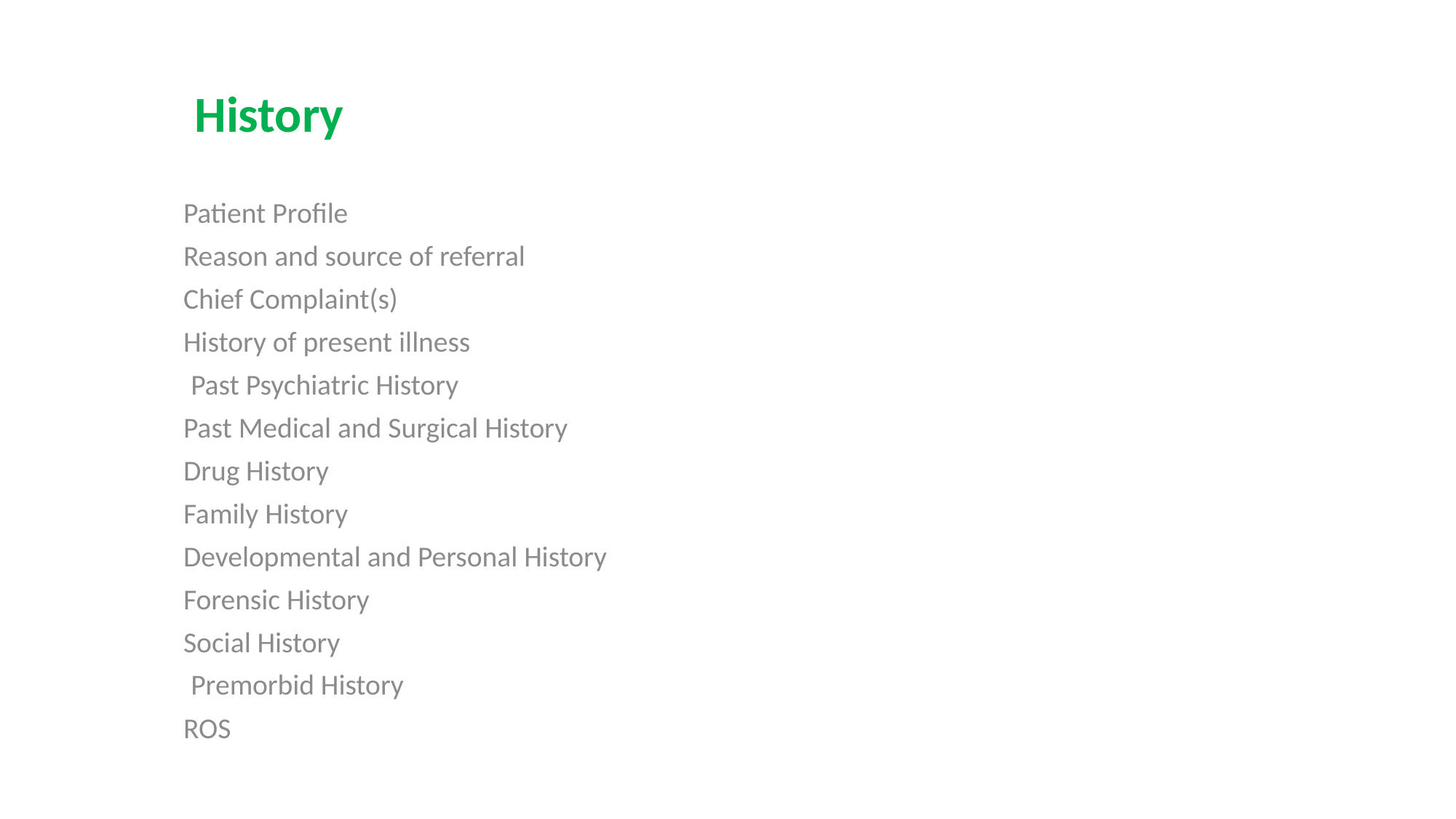

History

Patient Profile
Reason and source of referral
Chief Complaint(s)
History of present illness
Past Psychiatric History
Past Medical and Surgical History
Drug History
Family History
Developmental and Personal History
Forensic History
Social History
Premorbid History
ROS